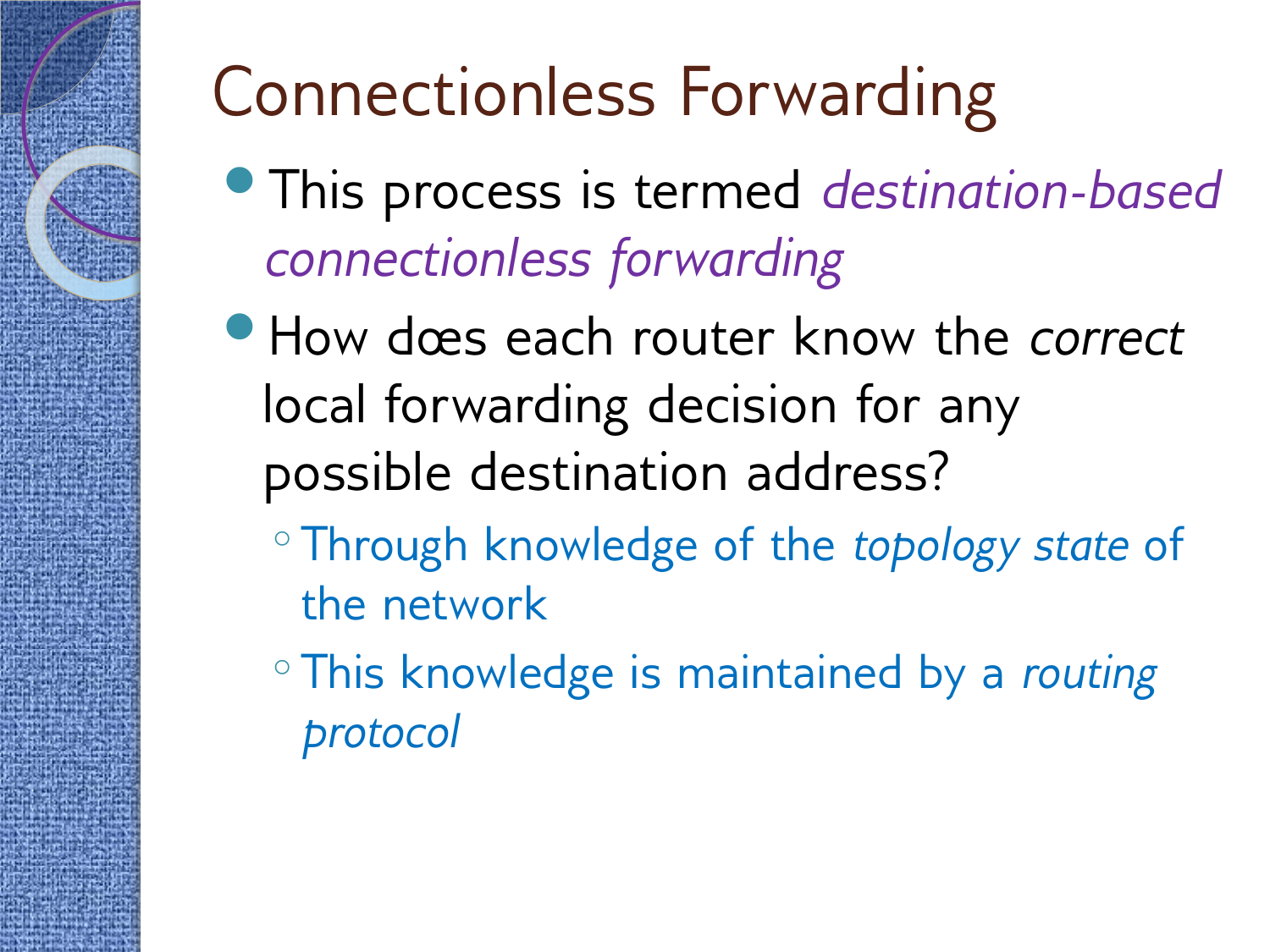

# Connectionless Forwarding
This process is termed destination-based connectionless forwarding
How does each router know the correct local forwarding decision for any possible destination address?
Through knowledge of the topology state of the network
This knowledge is maintained by a routing protocol